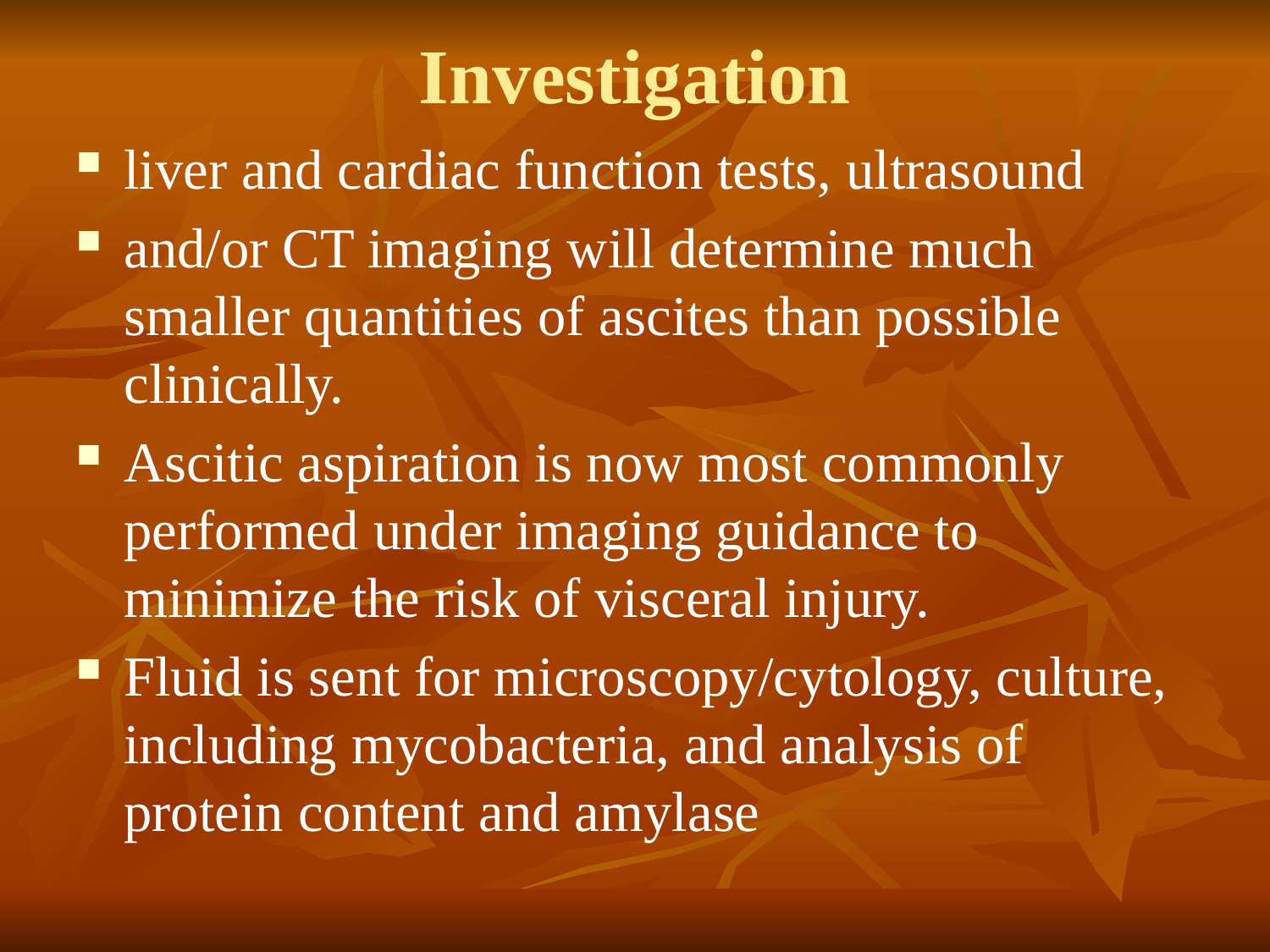

# Investigation
liver and cardiac function tests, ultrasound
and/or CT imaging will determine much smaller quantities of ascites than possible clinically.
Ascitic aspiration is now most commonly performed under imaging guidance to minimize the risk of visceral injury.
Fluid is sent for microscopy/cytology, culture, including mycobacteria, and analysis of protein content and amylase